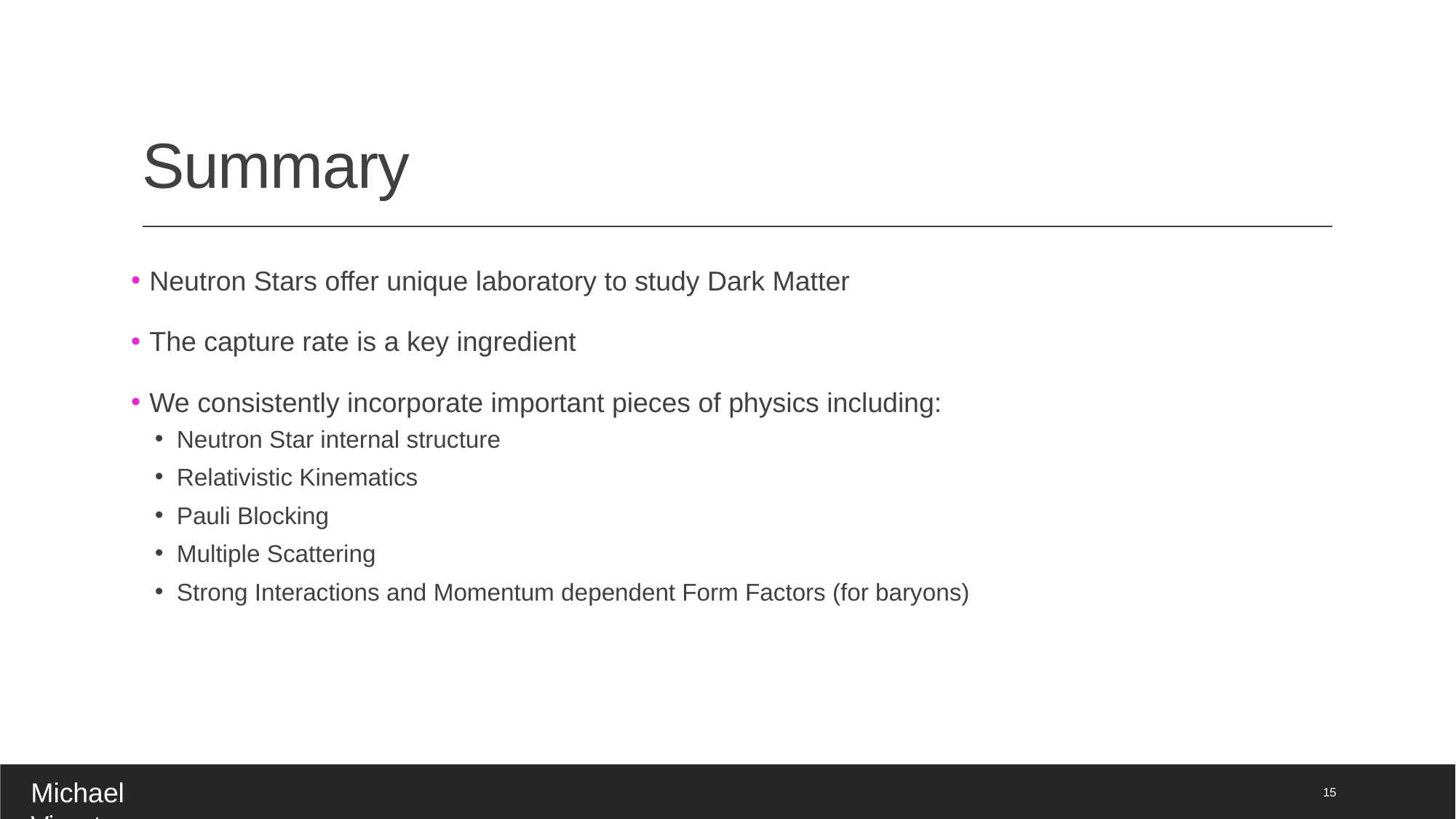

# Summary
 Neutron Stars offer unique laboratory to study Dark Matter
 The capture rate is a key ingredient
 We consistently incorporate important pieces of physics including:
Neutron Star internal structure
Relativistic Kinematics
Pauli Blocking
Multiple Scattering
Strong Interactions and Momentum dependent Form Factors (for baryons)

15
Michael Virgato